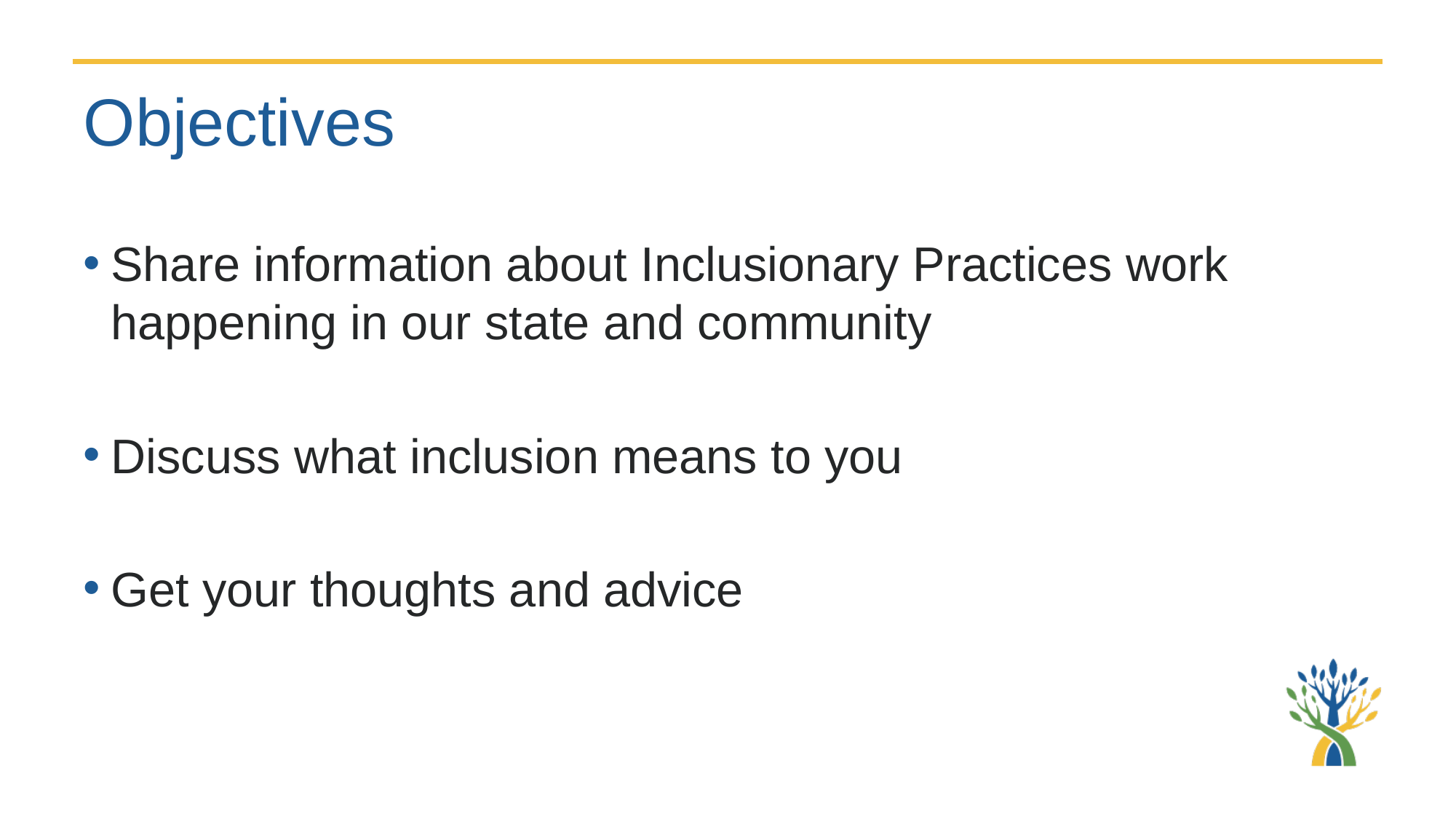

# Objectives
Share information about Inclusionary Practices work happening in our state and community

Discuss what inclusion means to you

Get your thoughts and advice